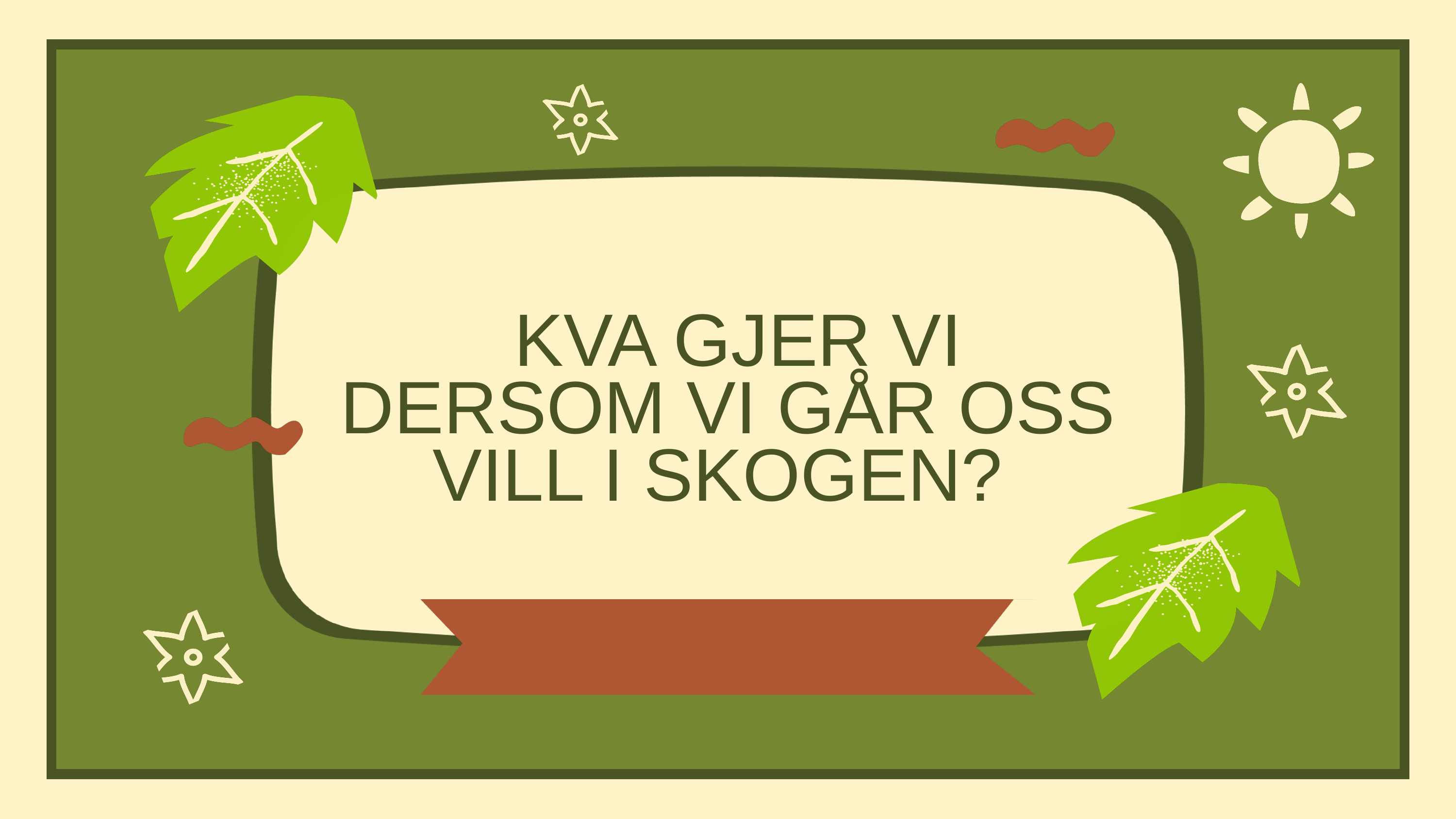

KVA GJER VI DERSOM VI GÅR OSS VILL I SKOGEN?